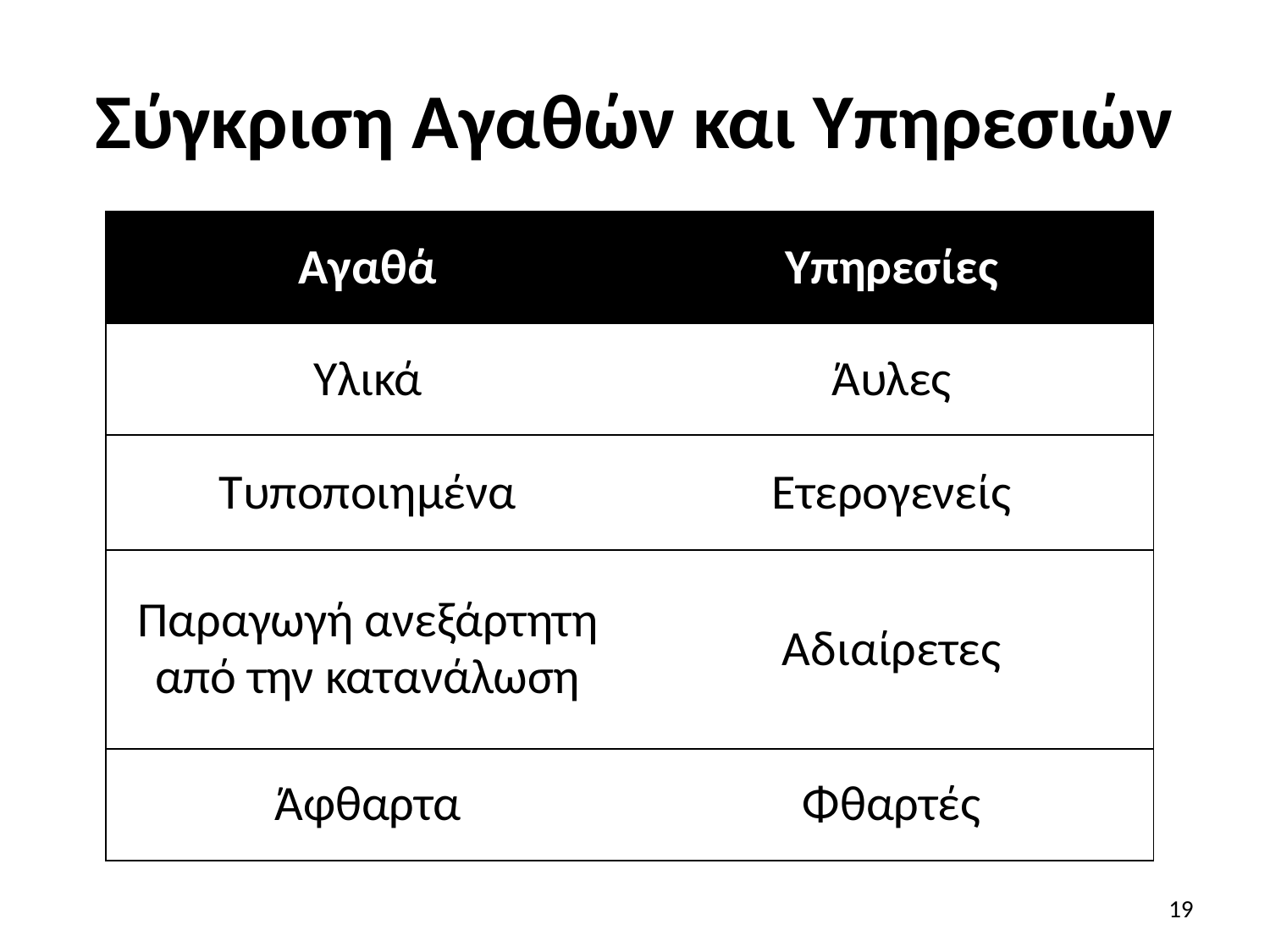

# Σύγκριση Αγαθών και Υπηρεσιών
| Αγαθά | Υπηρεσίες |
| --- | --- |
| Υλικά | Άυλες |
| Τυποποιημένα | Ετερογενείς |
| Παραγωγή ανεξάρτητη από την κατανάλωση | Αδιαίρετες |
| Άφθαρτα | Φθαρτές |
19